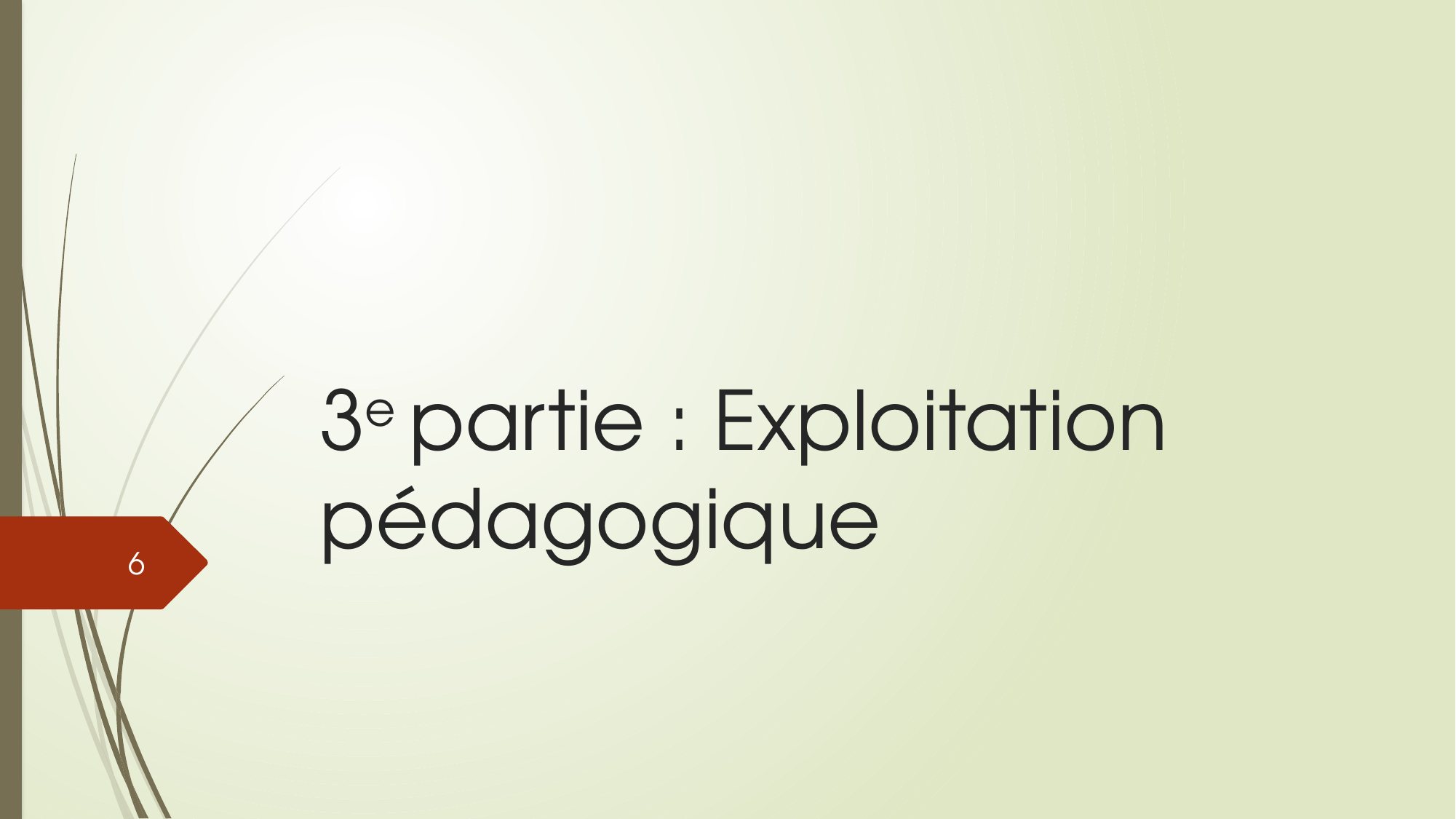

# 3e partie : Exploitation pédagogique
6